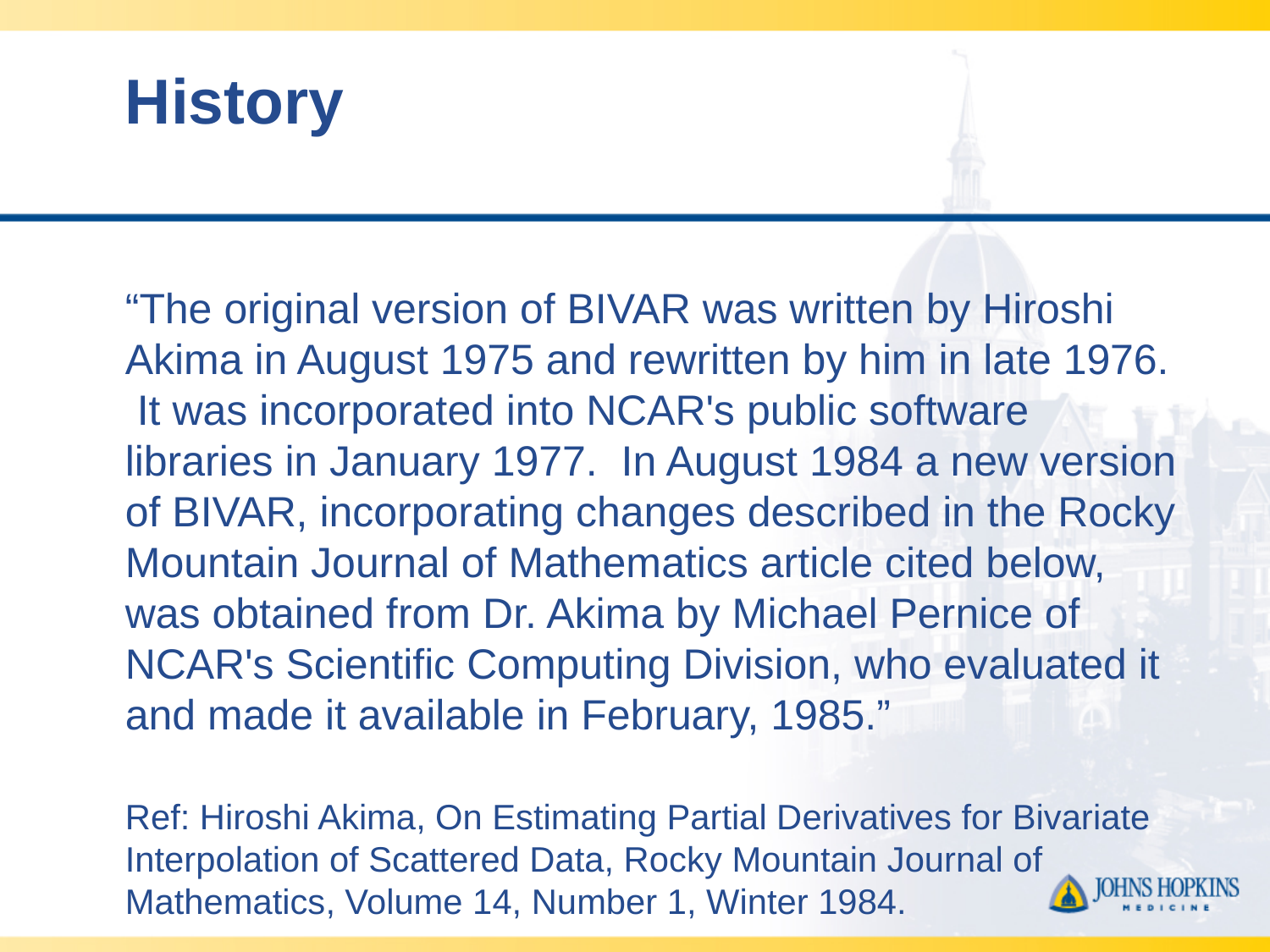

# History
“The original version of BIVAR was written by Hiroshi Akima in August 1975 and rewritten by him in late 1976.  It was incorporated into NCAR's public software libraries in January 1977.  In August 1984 a new version of BIVAR, incorporating changes described in the Rocky Mountain Journal of Mathematics article cited below, was obtained from Dr. Akima by Michael Pernice of NCAR's Scientific Computing Division, who evaluated it and made it available in February, 1985.”

Ref: Hiroshi Akima, On Estimating Partial Derivatives for Bivariate Interpolation of Scattered Data, Rocky Mountain Journal of Mathematics, Volume 14, Number 1, Winter 1984.